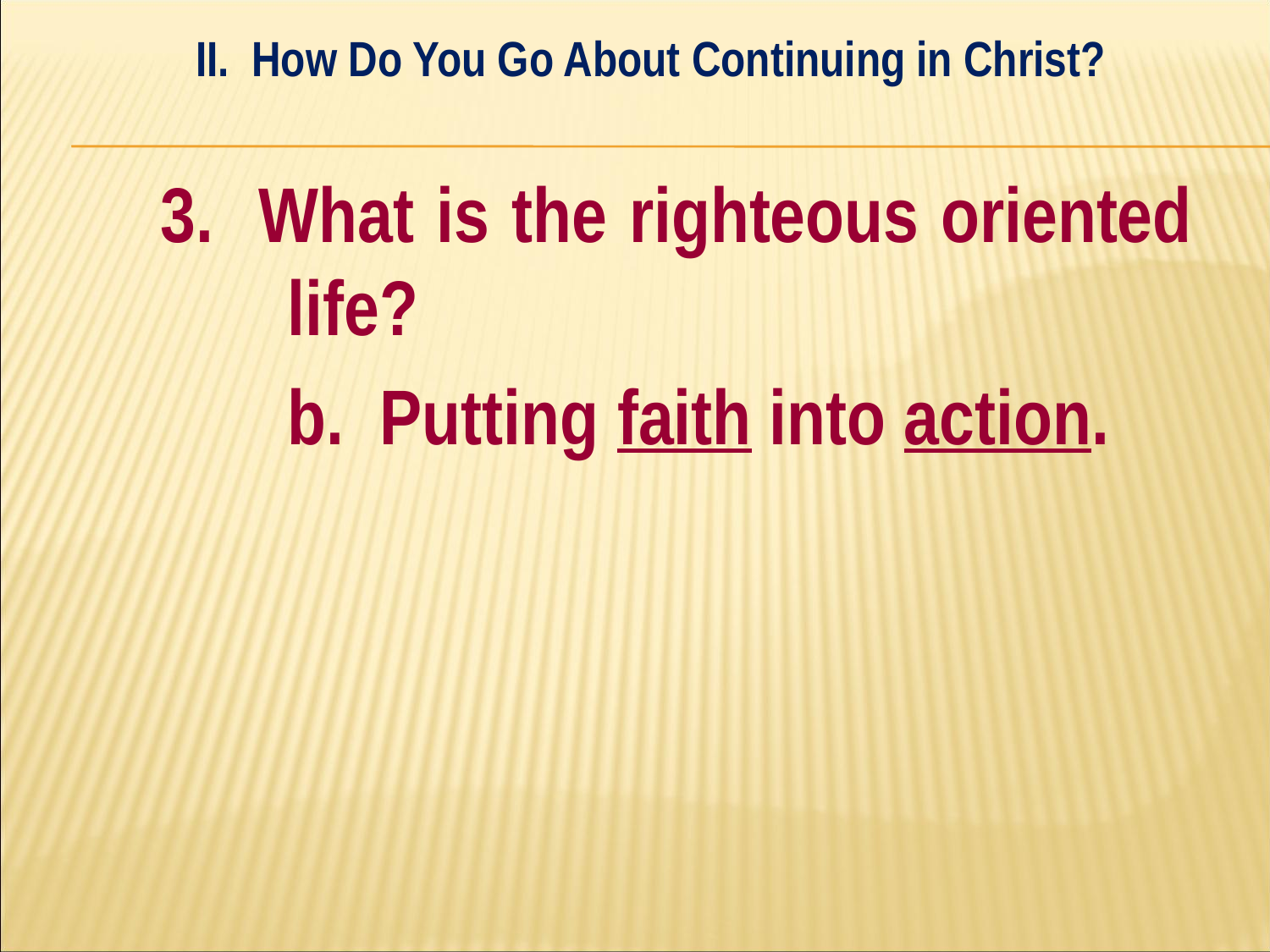

II.  How Do You Go About Continuing in Christ?
#
	3.  What is the righteous oriented 	life?
		b.  Putting faith into action.